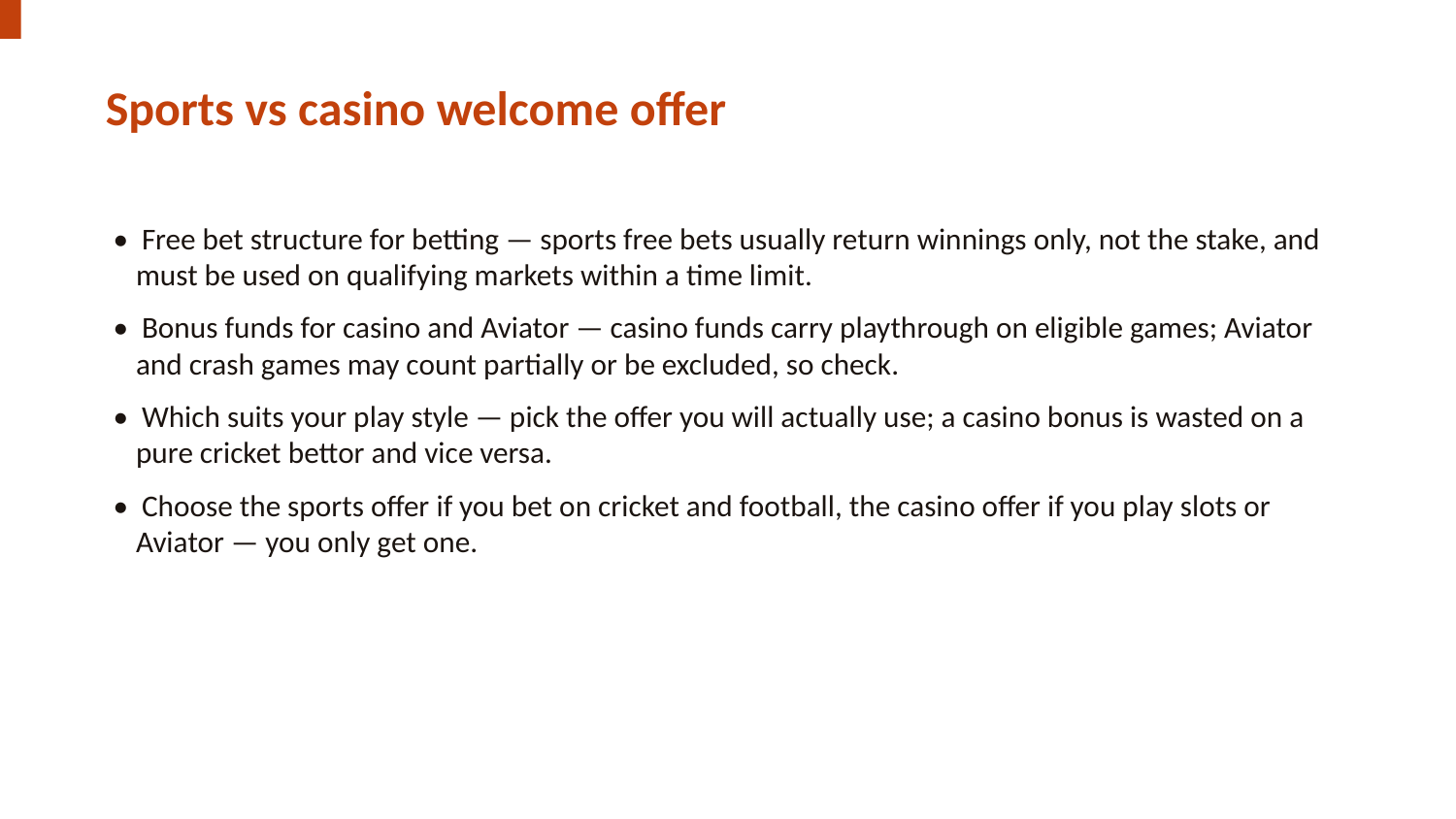

Sports vs casino welcome offer
•  Free bet structure for betting — sports free bets usually return winnings only, not the stake, and must be used on qualifying markets within a time limit.
•  Bonus funds for casino and Aviator — casino funds carry playthrough on eligible games; Aviator and crash games may count partially or be excluded, so check.
•  Which suits your play style — pick the offer you will actually use; a casino bonus is wasted on a pure cricket bettor and vice versa.
•  Choose the sports offer if you bet on cricket and football, the casino offer if you play slots or Aviator — you only get one.